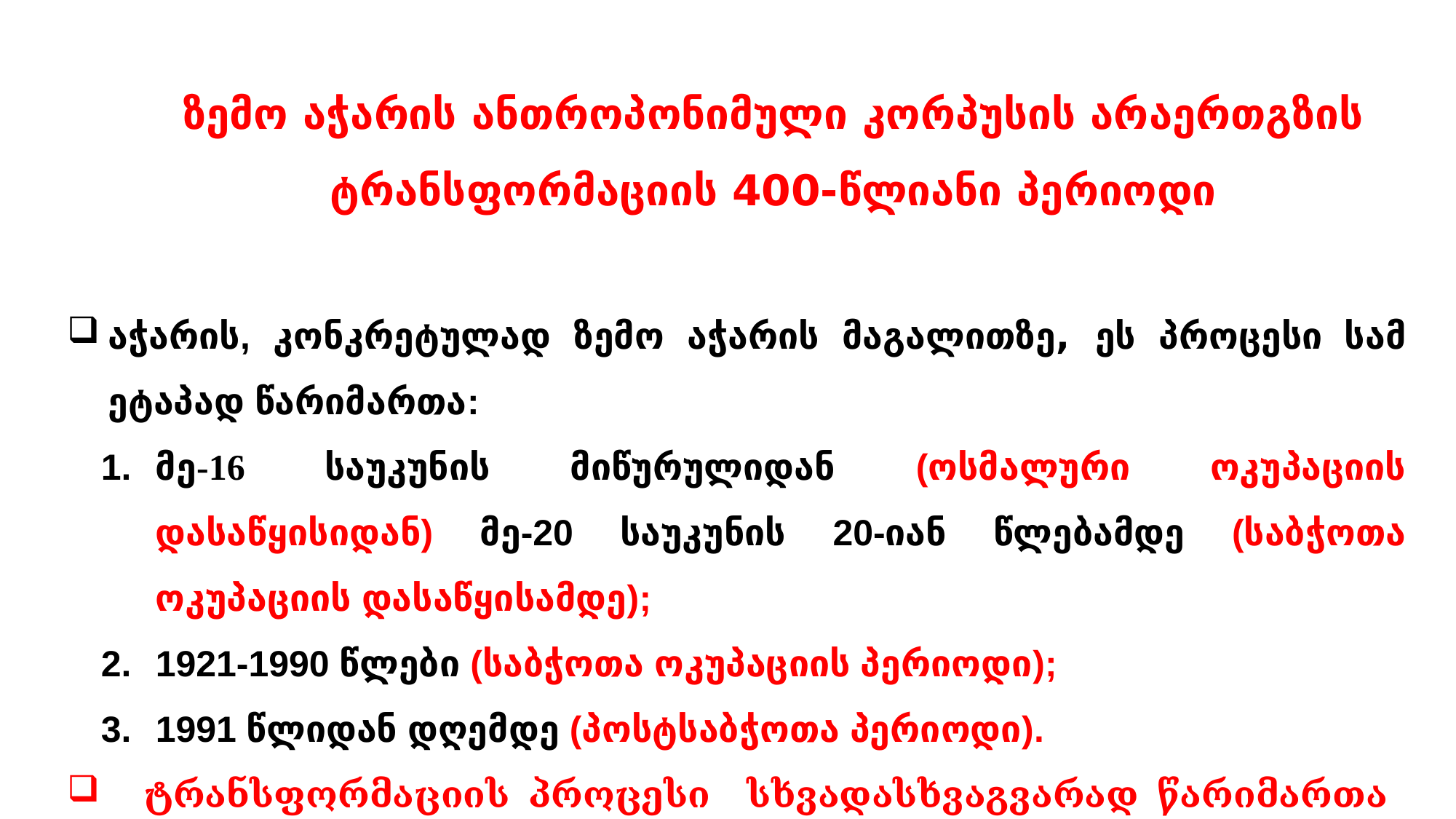

ზემო აჭარის ანთროპონიმული კორპუსის არაერთგზის ტრანსფორმაციის 400-წლიანი პერიოდი
აჭარის, კონკრეტულად ზემო აჭარის მაგალითზე, ეს პროცესი სამ ეტაპად წარიმართა:
მე-16 საუკუნის მიწურულიდან (ოსმალური ოკუპაციის დასაწყისიდან) მე-20 საუკუნის 20-იან წლებამდე (საბჭოთა ოკუპაციის დასაწყისამდე);
1921-1990 წლები (საბჭოთა ოკუპაციის პერიოდი);
1991 წლიდან დღემდე (პოსტსაბჭოთა პერიოდი).
  ტრანსფორმაციის პროცესი  სხვადასხვაგვარად წარიმართა  პიროვნული სახელებისა და გვარსახელთა კორპუსებში, რასაც ცალ-ცალკე განვიხილავთ.